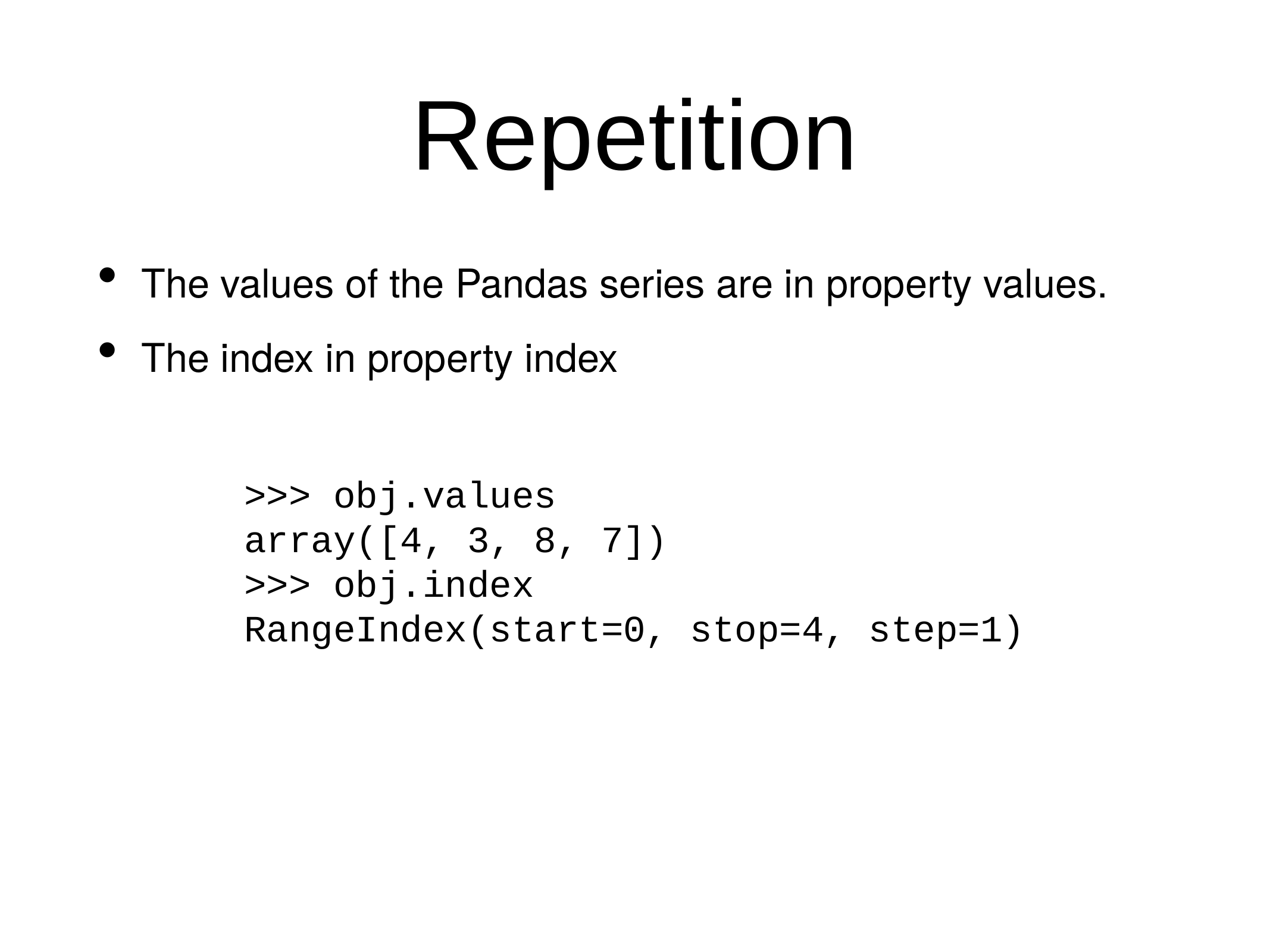

# Repetition
The values of the Pandas series are in property values.
The index in property index
>>> obj.values
array([4, 3, 8, 7])
>>> obj.index
RangeIndex(start=0, stop=4, step=1)